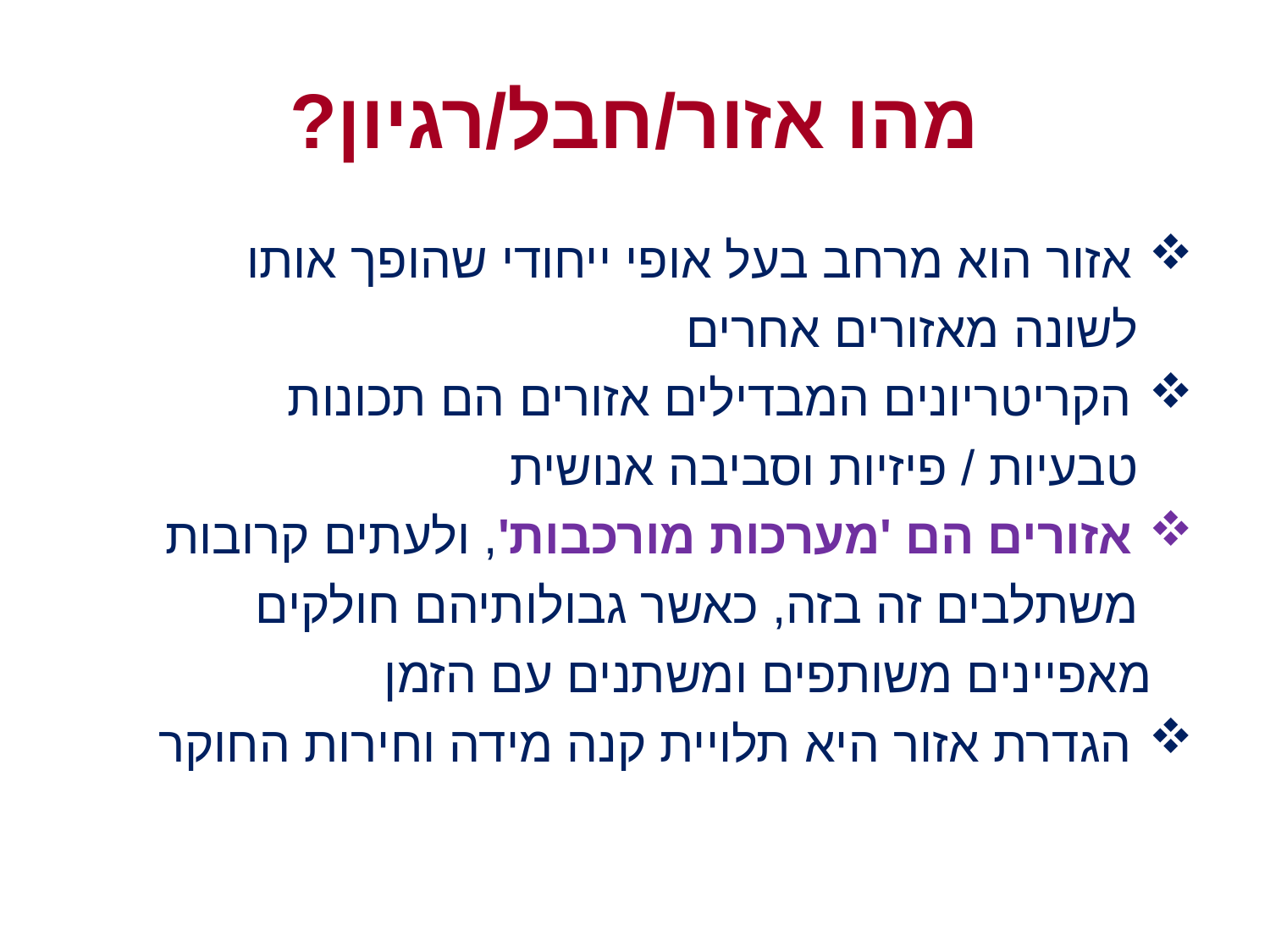

# מהו אזור/חבל/רגיון?
 אזור הוא מרחב בעל אופי ייחודי שהופך אותו
    לשונה מאזורים אחרים
 הקריטריונים המבדילים אזורים הם תכונות
    טבעיות / פיזיות וסביבה אנושית
 אזורים הם 'מערכות מורכבות', ולעתים קרובות
    משתלבים זה בזה, כאשר גבולותיהם חולקים
   מאפיינים משותפים ומשתנים עם הזמן
 הגדרת אזור היא תלויית קנה מידה וחירות החוקר